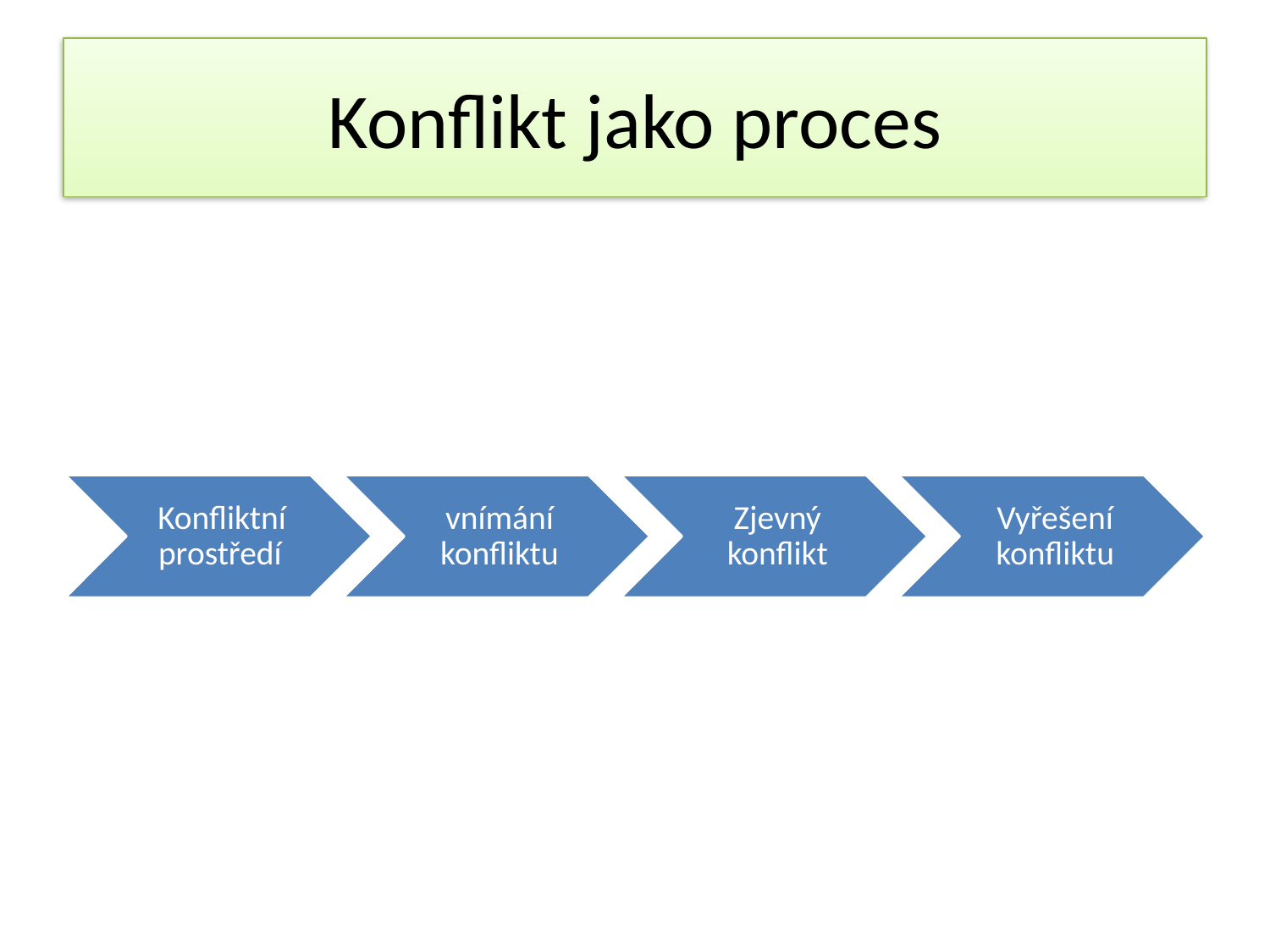

# Konflikt jako proces
Konfliktní prostředí
vnímání konfliktu
Zjevný konflikt
Vyřešení konfliktu